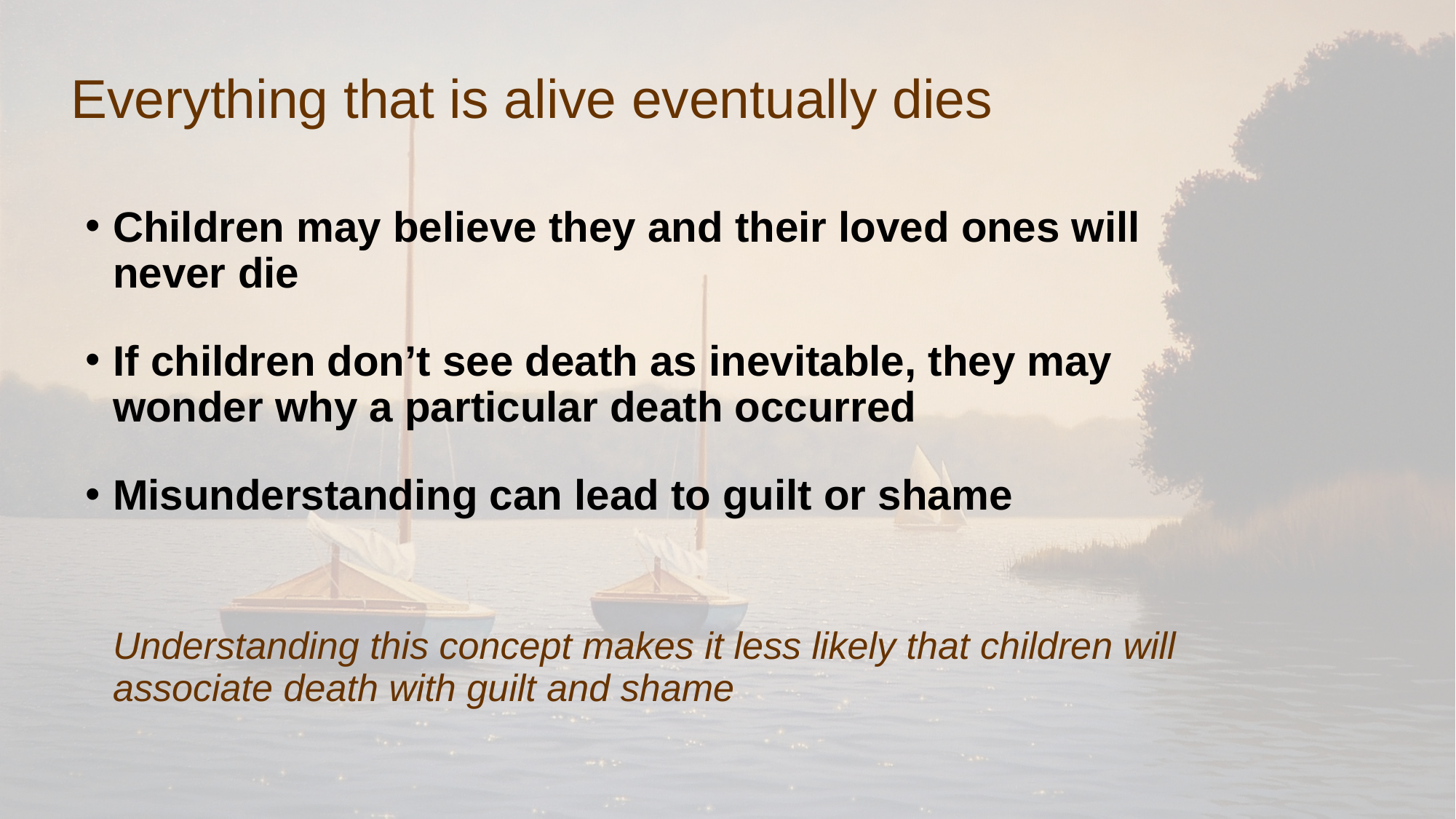

# Everything that is alive eventually dies
Children may believe they and their loved ones will never die
If children don’t see death as inevitable, they may wonder why a particular death occurred
Misunderstanding can lead to guilt or shame

	Understanding this concept makes it less likely that children will associate death with guilt and shame